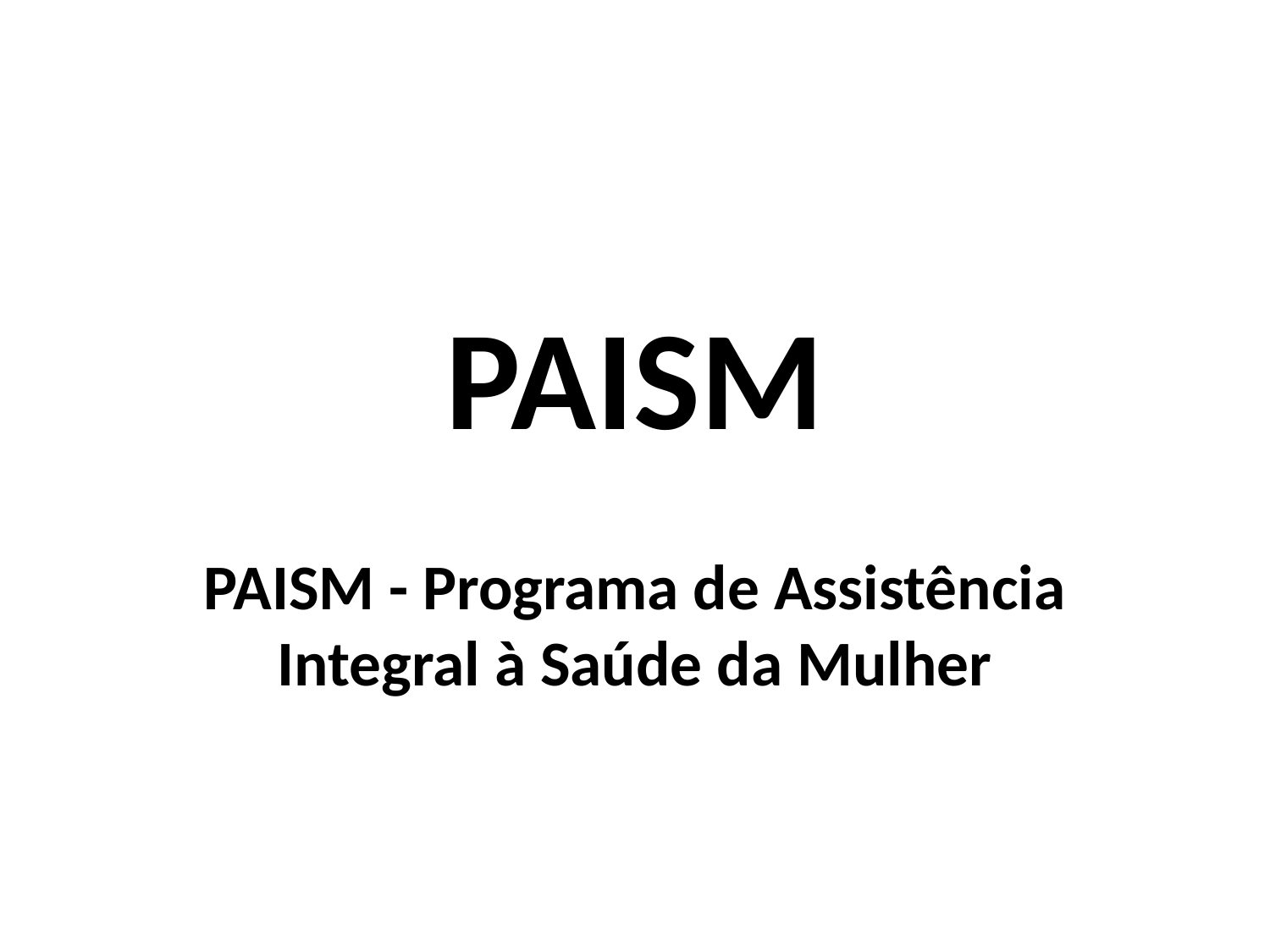

# PAISM
PAISM - Programa de Assistência Integral à Saúde da Mulher